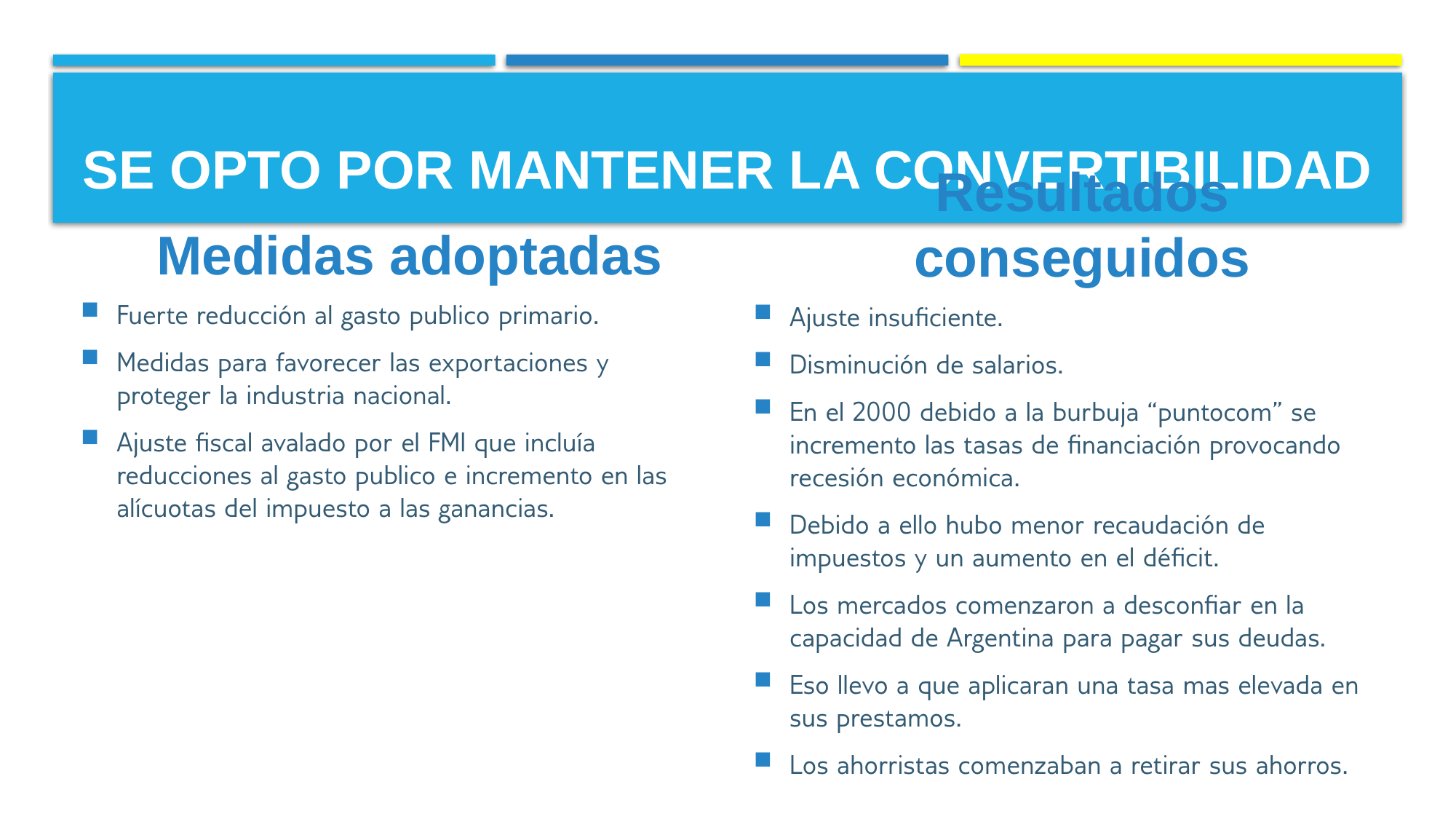

# Se opto por mantener la convertibilidad
Medidas adoptadas
Resultados conseguidos
Fuerte reducción al gasto publico primario.
Medidas para favorecer las exportaciones y proteger la industria nacional.
Ajuste fiscal avalado por el FMI que incluía reducciones al gasto publico e incremento en las alícuotas del impuesto a las ganancias.

Ajuste insuficiente.
Disminución de salarios.
En el 2000 debido a la burbuja “puntocom” se incremento las tasas de financiación provocando recesión económica.
Debido a ello hubo menor recaudación de impuestos y un aumento en el déficit.
Los mercados comenzaron a desconfiar en la capacidad de Argentina para pagar sus deudas.
Eso llevo a que aplicaran una tasa mas elevada en sus prestamos.
Los ahorristas comenzaban a retirar sus ahorros.